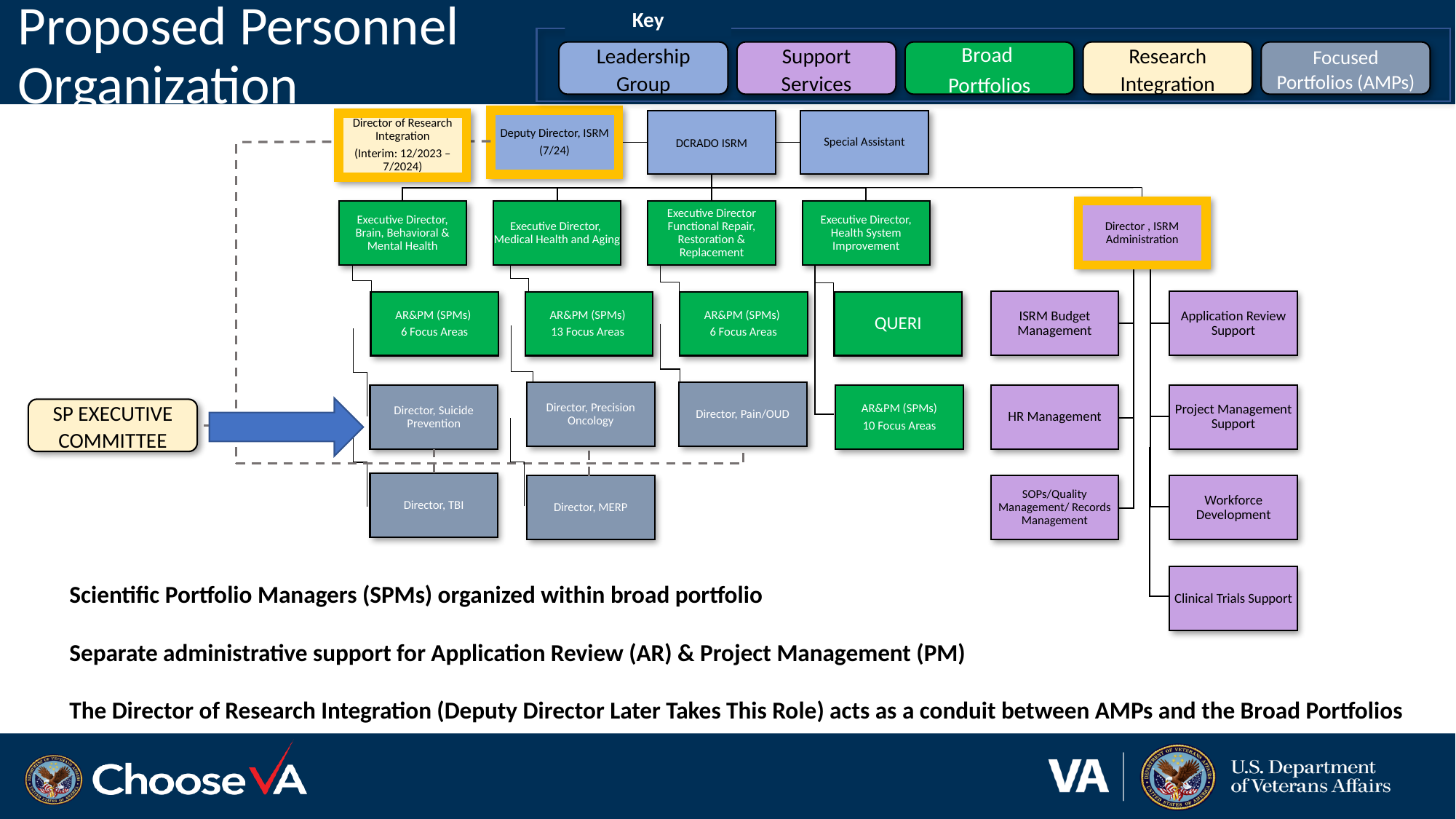

Key

Leadership Group
Support Services
Broad
Portfolios
Research Integration
Focused Portfolios (AMPs)
# Proposed Personnel Organization
Deputy Director, ISRM
(7/24)
DCRADO ISRM
Special Assistant
Director of Research Integration
(Interim: 12/2023 – 7/2024)

Executive Director, Brain, Behavioral & Mental Health
Executive Director,  Medical Health and Aging
Executive Director Functional Repair, Restoration & Replacement
Executive Director, Health System Improvement
Director , ISRM Administration

ISRM Budget Management
Application Review Support
AR&PM (SPMs)
6 Focus Areas
AR&PM (SPMs)
13 Focus Areas
AR&PM (SPMs)
6 Focus Areas
QUERI

Director, Precision Oncology
Director, Pain/OUD
Director, Suicide Prevention
AR&PM (SPMs)
10 Focus Areas
HR Management
Project Management Support

SP EXECUTIVE COMMITTEE

Director, TBI
Director, MERP
SOPs/Quality Management/ Records Management
Workforce Development
Clinical Trials Support
Scientific Portfolio Managers (SPMs) organized within broad portfolio

Separate administrative support for Application Review (AR) & Project Management (PM)

The Director of Research Integration (Deputy Director Later Takes This Role) acts as a conduit between AMPs and the Broad Portfolios